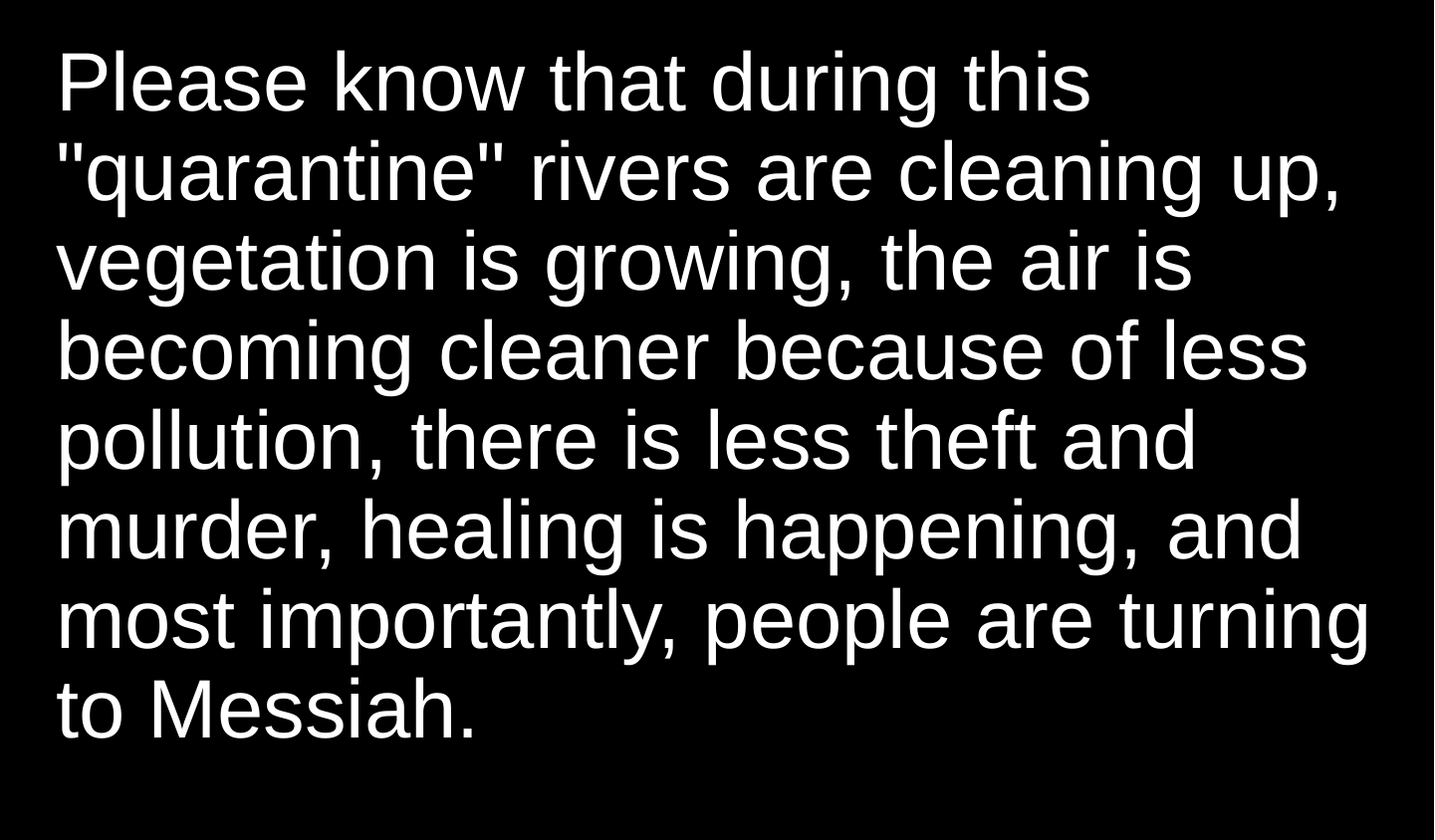

Please know that during this "quarantine" rivers are cleaning up, vegetation is growing, the air is becoming cleaner because of less pollution, there is less theft and murder, healing is happening, and most importantly, people are turning to Messiah.